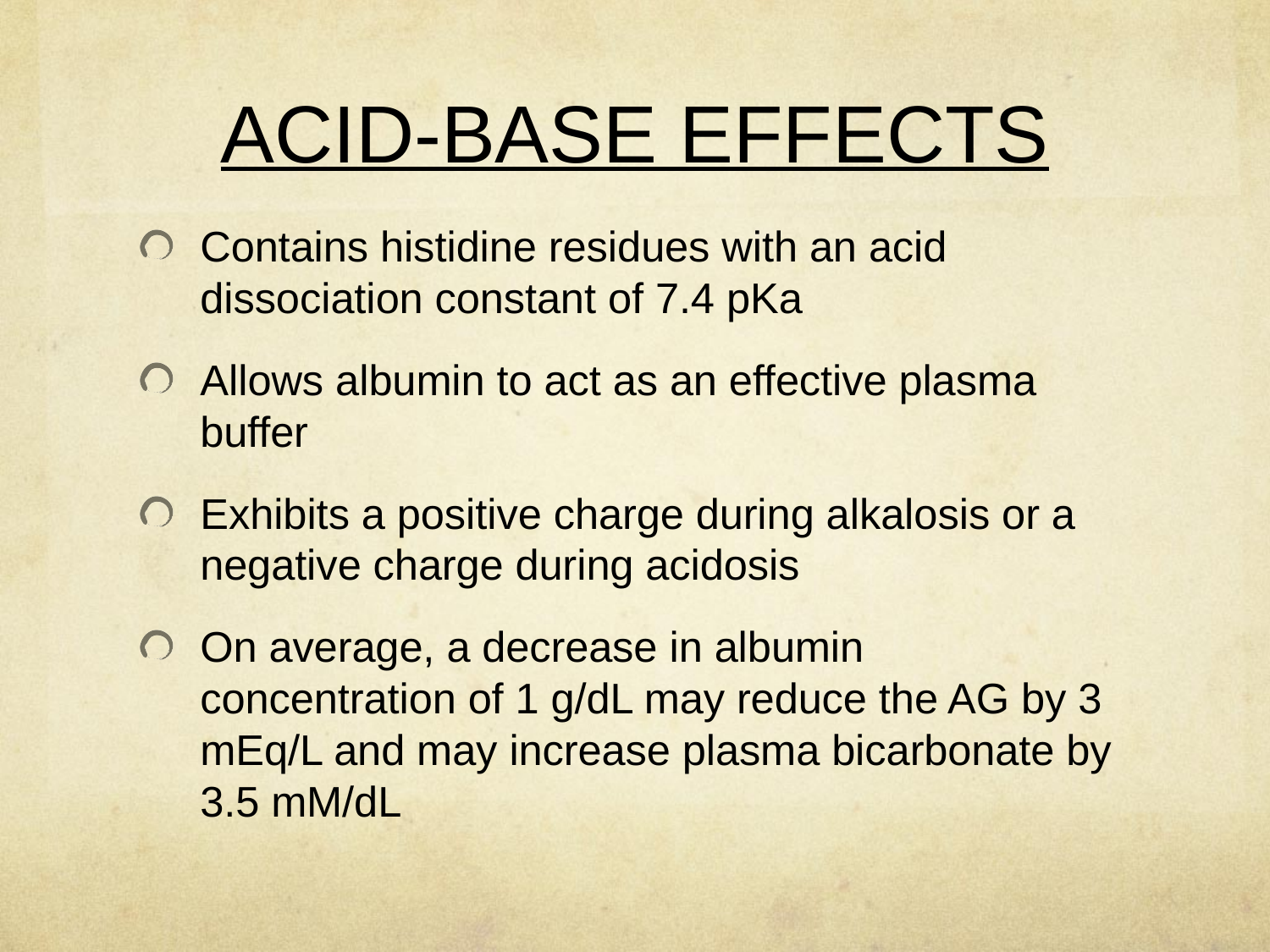

# ACID-BASE EFFECTS
Contains histidine residues with an acid dissociation constant of 7.4 pKa
Allows albumin to act as an effective plasma buffer
Exhibits a positive charge during alkalosis or a negative charge during acidosis
On average, a decrease in albumin concentration of 1 g/dL may reduce the AG by 3 mEq/L and may increase plasma bicarbonate by 3.5 mM/dL